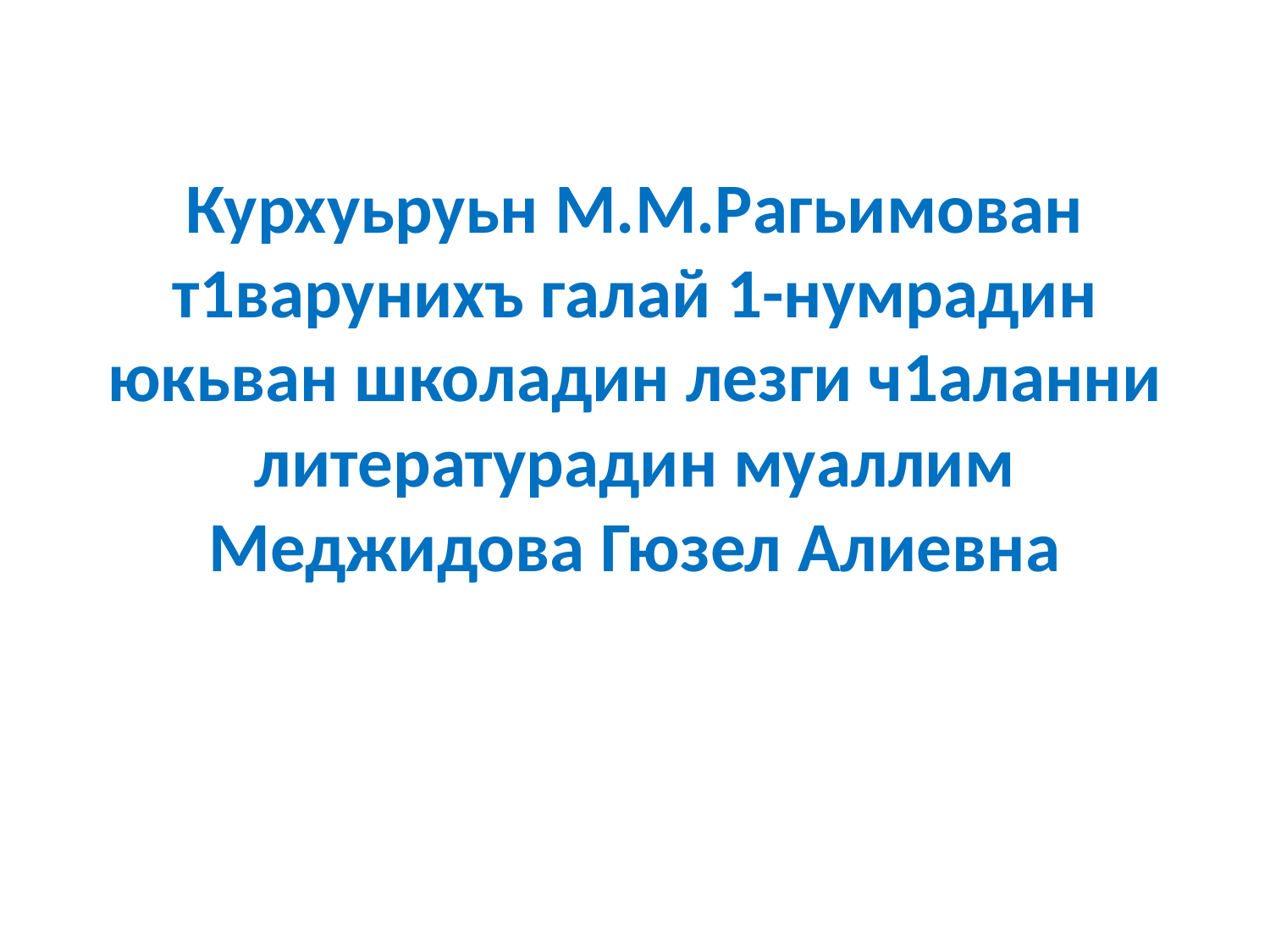

Курхуьруьн М.М.Рагьимован т1варунихъ галай 1-нумрадин юкьван школадин лезги ч1аланни литературадин муаллим Меджидова Гюзел Алиевна